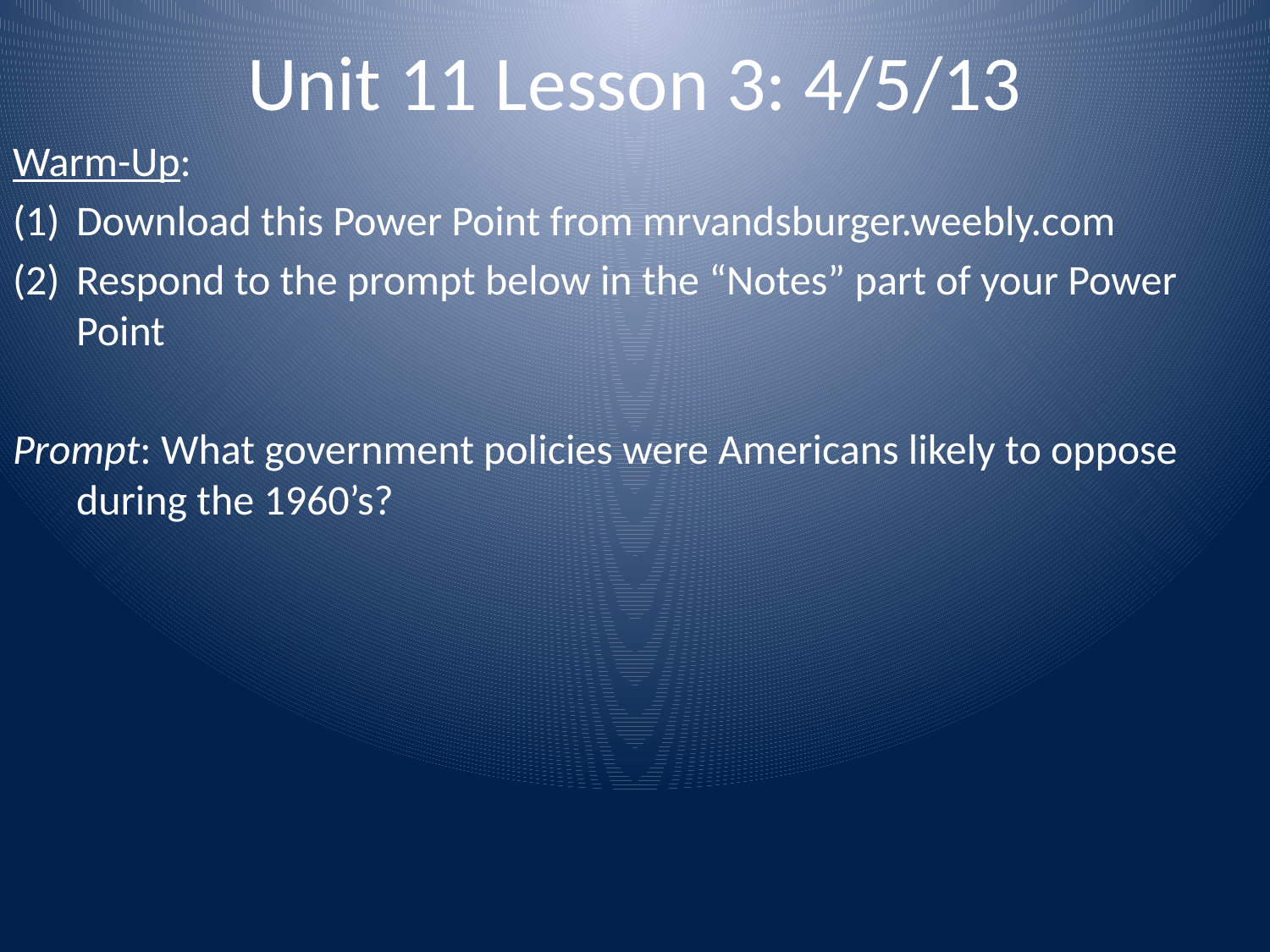

# Unit 11 Lesson 3: 4/5/13
Warm-Up:
Download this Power Point from mrvandsburger.weebly.com
Respond to the prompt below in the “Notes” part of your Power Point

Prompt: What government policies were Americans likely to oppose during the 1960’s?